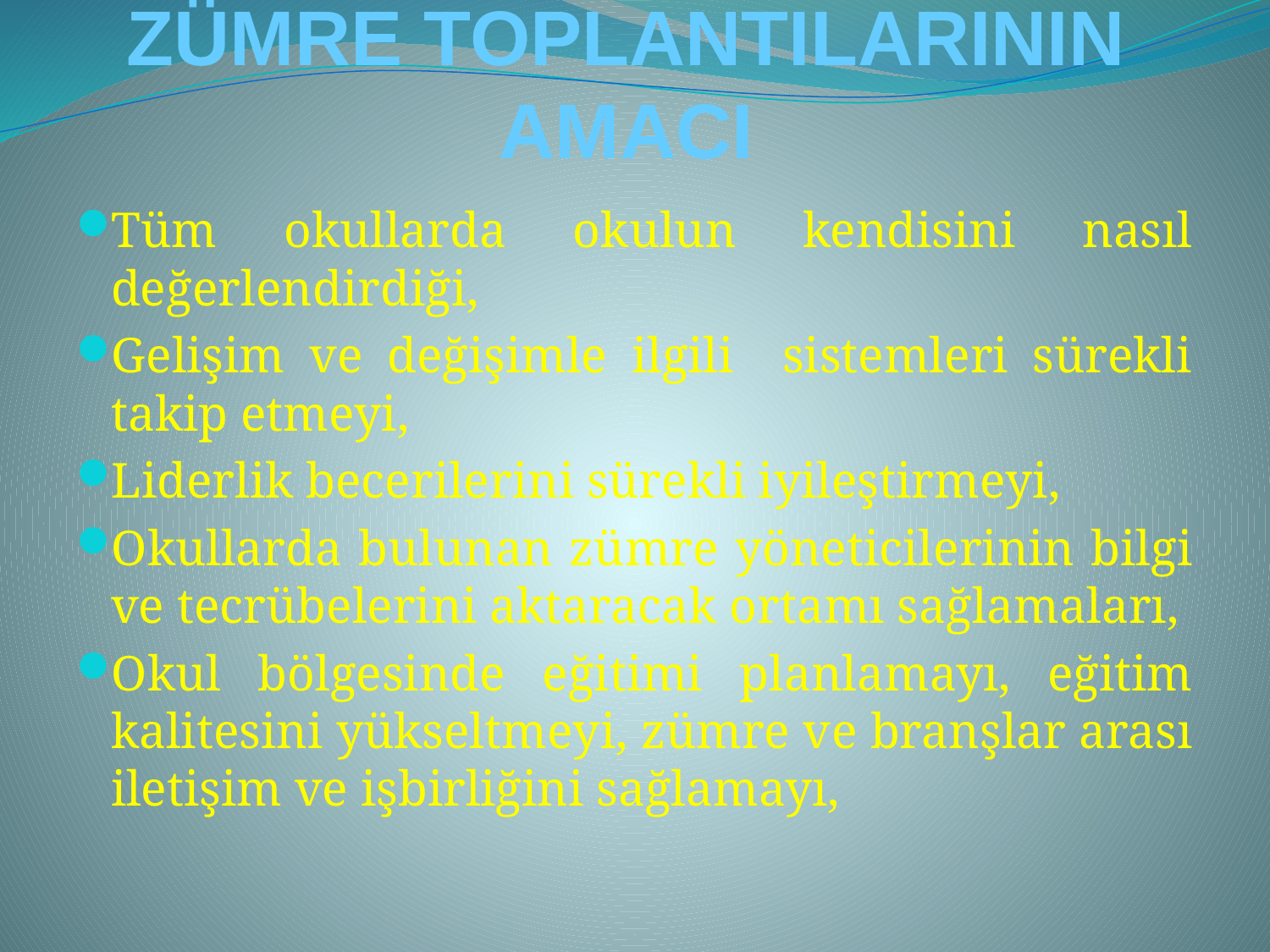

# . ZÜMRE TOPLANTILARININ AMACI

Tüm okullarda okulun kendisini nasıl değerlendirdiği,
Gelişim ve değişimle ilgili  sistemleri sürekli takip etmeyi,
Liderlik becerilerini sürekli iyileştirmeyi,
Okullarda bulunan zümre yöneticilerinin bilgi ve tecrübelerini aktaracak ortamı sağlamaları,
Okul bölgesinde eğitimi planlamayı, eğitim kalitesini yükseltmeyi, zümre ve branşlar arası iletişim ve işbirliğini sağlamayı,